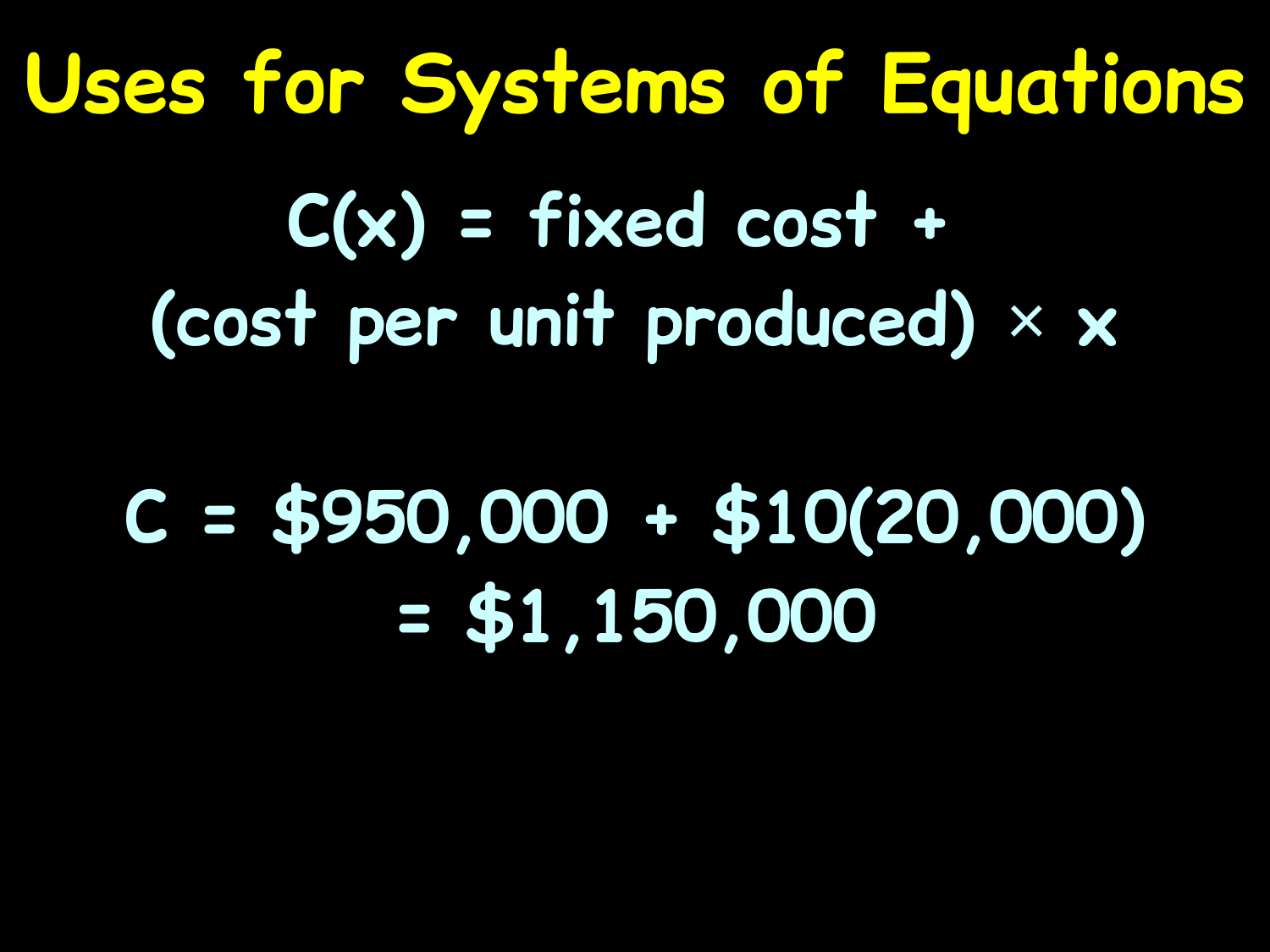

# Uses for Systems of Equations
C(x) = fixed cost +
(cost per unit produced) × x

C = $950,000 + $10(20,000)
= $1,150,000